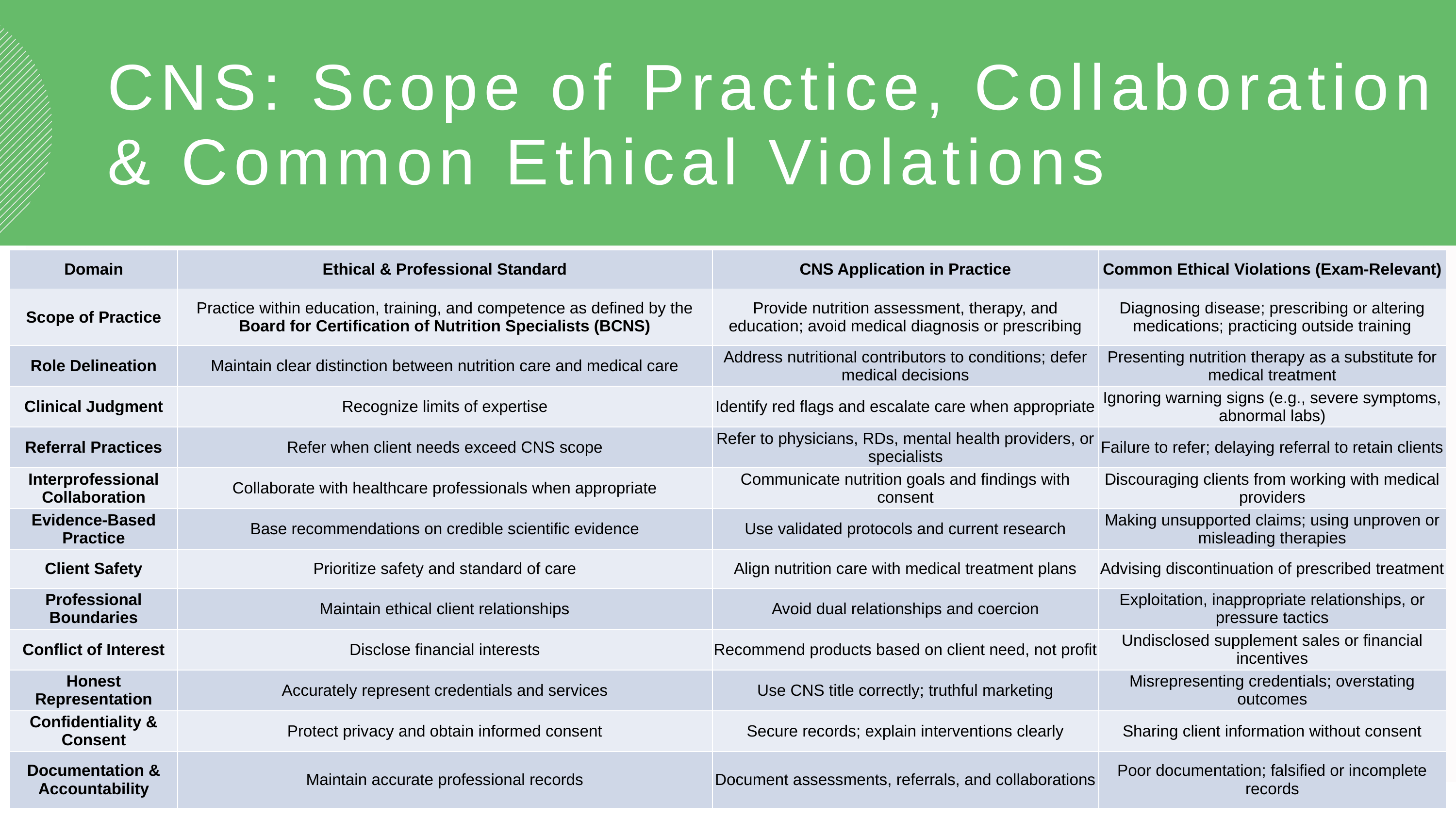

CNS: Scope of Practice, Collaboration & Common Ethical Violations
| Domain | Ethical & Professional Standard | CNS Application in Practice | Common Ethical Violations (Exam-Relevant) |
| --- | --- | --- | --- |
| Scope of Practice | Practice within education, training, and competence as defined by the Board for Certification of Nutrition Specialists (BCNS) | Provide nutrition assessment, therapy, and education; avoid medical diagnosis or prescribing | Diagnosing disease; prescribing or altering medications; practicing outside training |
| Role Delineation | Maintain clear distinction between nutrition care and medical care | Address nutritional contributors to conditions; defer medical decisions | Presenting nutrition therapy as a substitute for medical treatment |
| Clinical Judgment | Recognize limits of expertise | Identify red flags and escalate care when appropriate | Ignoring warning signs (e.g., severe symptoms, abnormal labs) |
| Referral Practices | Refer when client needs exceed CNS scope | Refer to physicians, RDs, mental health providers, or specialists | Failure to refer; delaying referral to retain clients |
| Interprofessional Collaboration | Collaborate with healthcare professionals when appropriate | Communicate nutrition goals and findings with consent | Discouraging clients from working with medical providers |
| Evidence-Based Practice | Base recommendations on credible scientific evidence | Use validated protocols and current research | Making unsupported claims; using unproven or misleading therapies |
| Client Safety | Prioritize safety and standard of care | Align nutrition care with medical treatment plans | Advising discontinuation of prescribed treatment |
| Professional Boundaries | Maintain ethical client relationships | Avoid dual relationships and coercion | Exploitation, inappropriate relationships, or pressure tactics |
| Conflict of Interest | Disclose financial interests | Recommend products based on client need, not profit | Undisclosed supplement sales or financial incentives |
| Honest Representation | Accurately represent credentials and services | Use CNS title correctly; truthful marketing | Misrepresenting credentials; overstating outcomes |
| Confidentiality & Consent | Protect privacy and obtain informed consent | Secure records; explain interventions clearly | Sharing client information without consent |
| Documentation & Accountability | Maintain accurate professional records | Document assessments, referrals, and collaborations | Poor documentation; falsified or incomplete records |